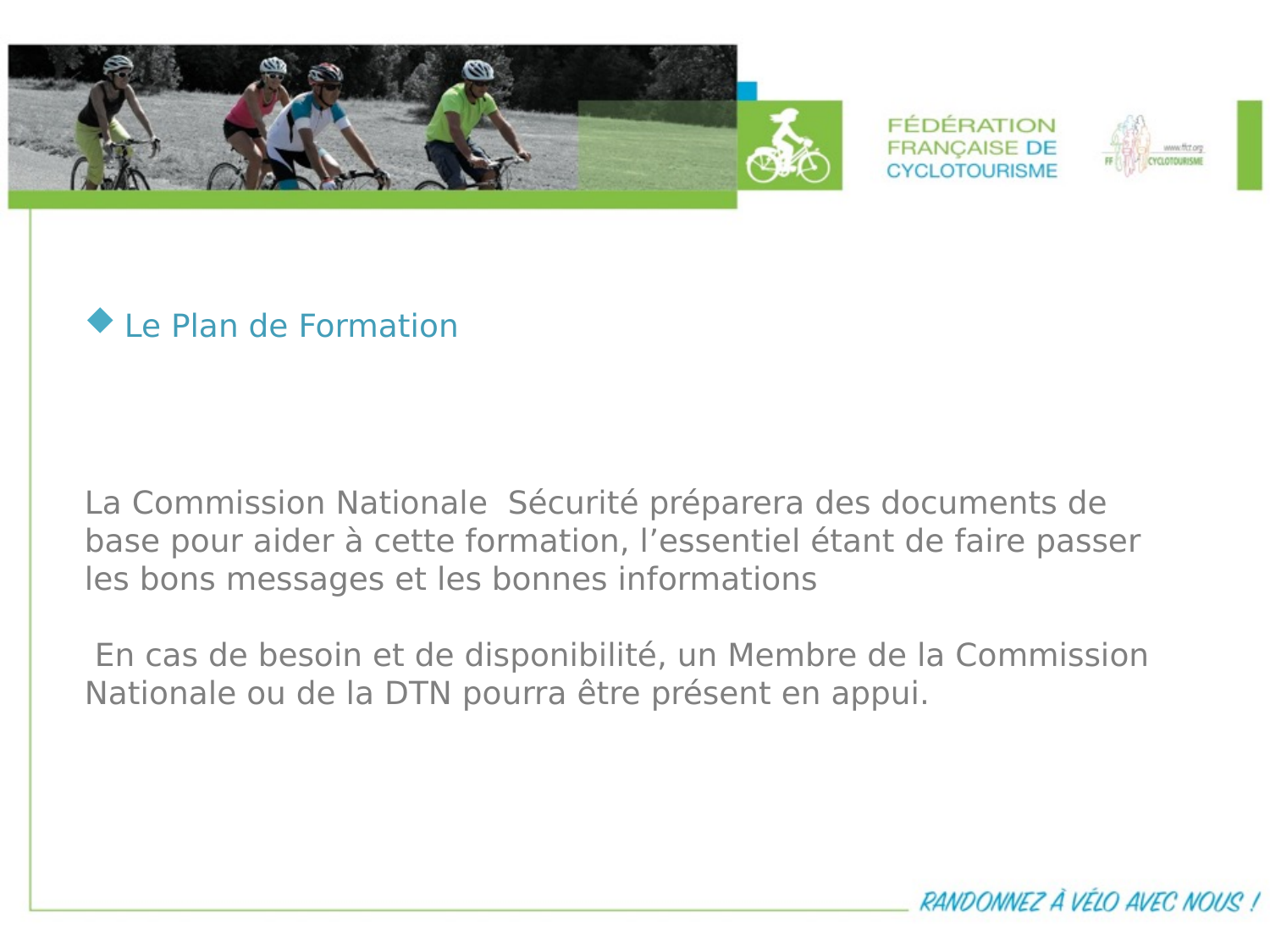

Le Plan de Formation

La Commission Nationale  Sécurité préparera des documents de base pour aider à cette formation, l’essentiel étant de faire passer les bons messages et les bonnes informations

 En cas de besoin et de disponibilité, un Membre de la Commission Nationale ou de la DTN pourra être présent en appui.